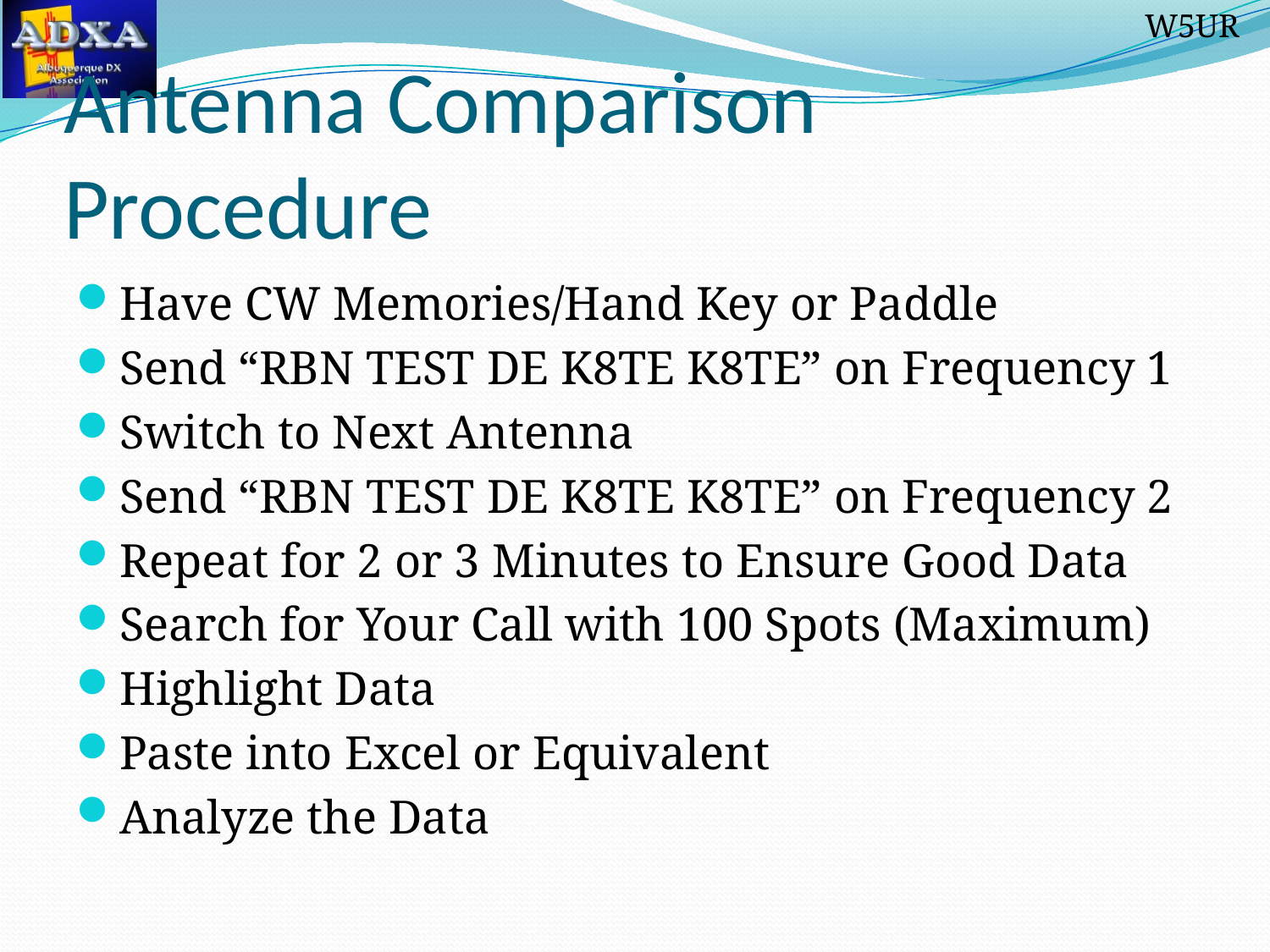

# Antenna Comparison Procedure
Have CW Memories/Hand Key or Paddle
Send “RBN TEST DE K8TE K8TE” on Frequency 1
Switch to Next Antenna
Send “RBN TEST DE K8TE K8TE” on Frequency 2
Repeat for 2 or 3 Minutes to Ensure Good Data
Search for Your Call with 100 Spots (Maximum)
Highlight Data
Paste into Excel or Equivalent
Analyze the Data